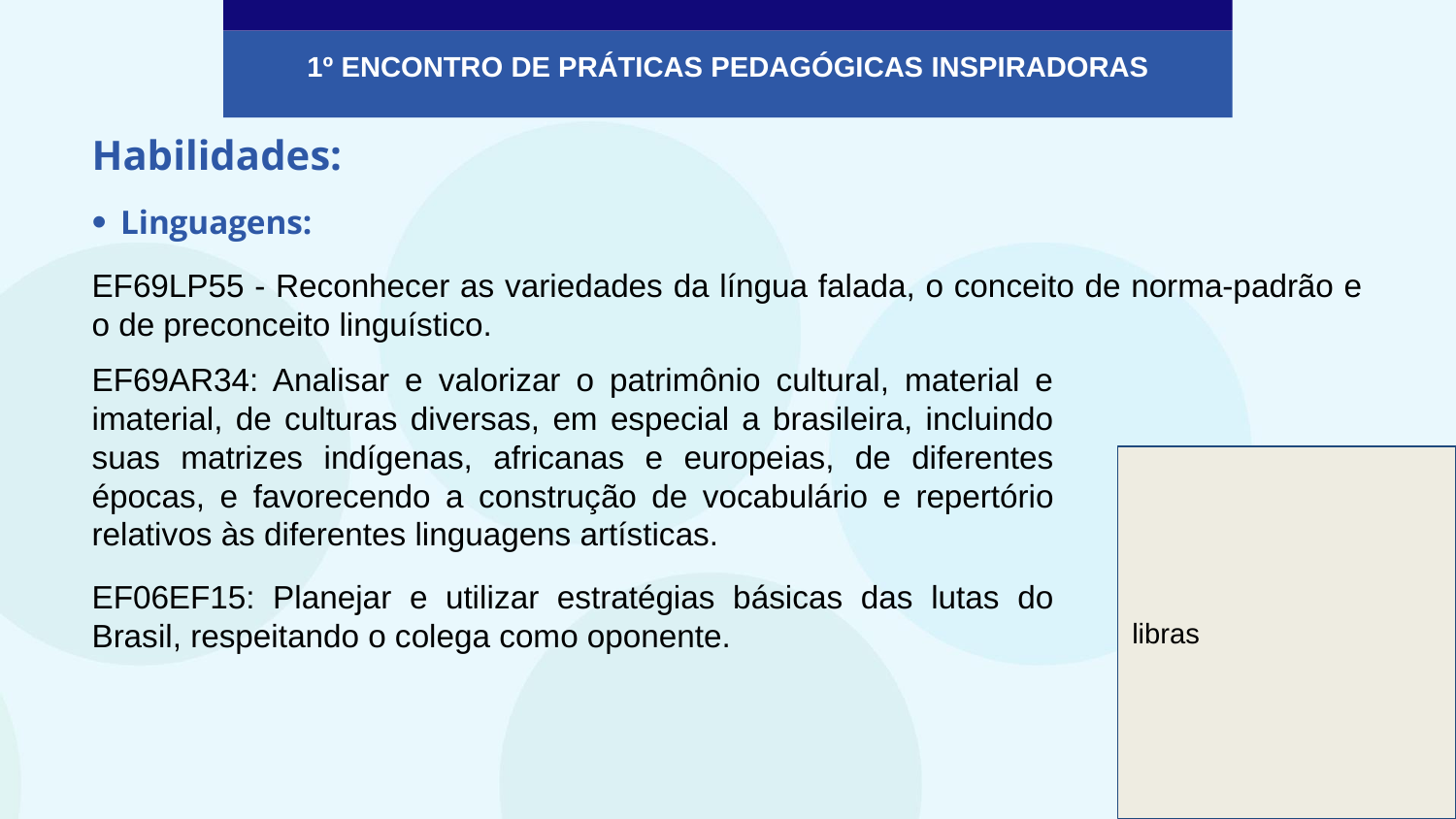

1º ENCONTRO DE PRÁTICAS PEDAGÓGICAS INSPIRADORAS
Habilidades:
Linguagens:
EF69LP55 - Reconhecer as variedades da língua falada, o conceito de norma-padrão e o de preconceito linguístico.

EF69AR34: Analisar e valorizar o patrimônio cultural, material e imaterial, de culturas diversas, em especial a brasileira, incluindo suas matrizes indígenas, africanas e europeias, de diferentes épocas, e favorecendo a construção de vocabulário e repertório relativos às diferentes linguagens artísticas.
EF06EF15: Planejar e utilizar estratégias básicas das lutas do Brasil, respeitando o colega como oponente.

libras